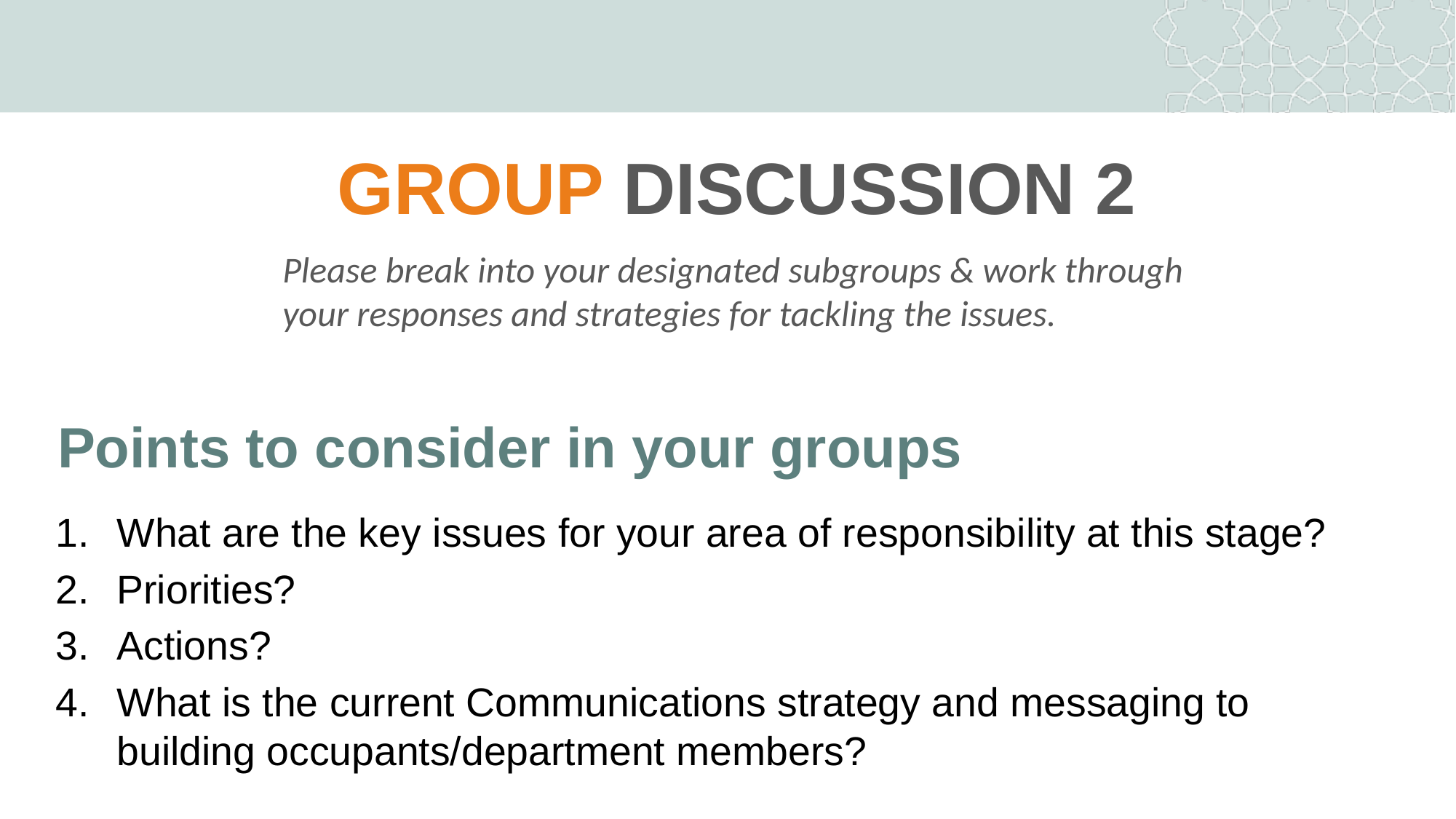

#
GROUP DISCUSSION 2
Please break into your designated subgroups & work through your responses and strategies for tackling the issues.
Points to consider in your groups
What are the key issues for your area of responsibility at this stage?
Priorities?
Actions?
What is the current Communications strategy and messaging to building occupants/department members?